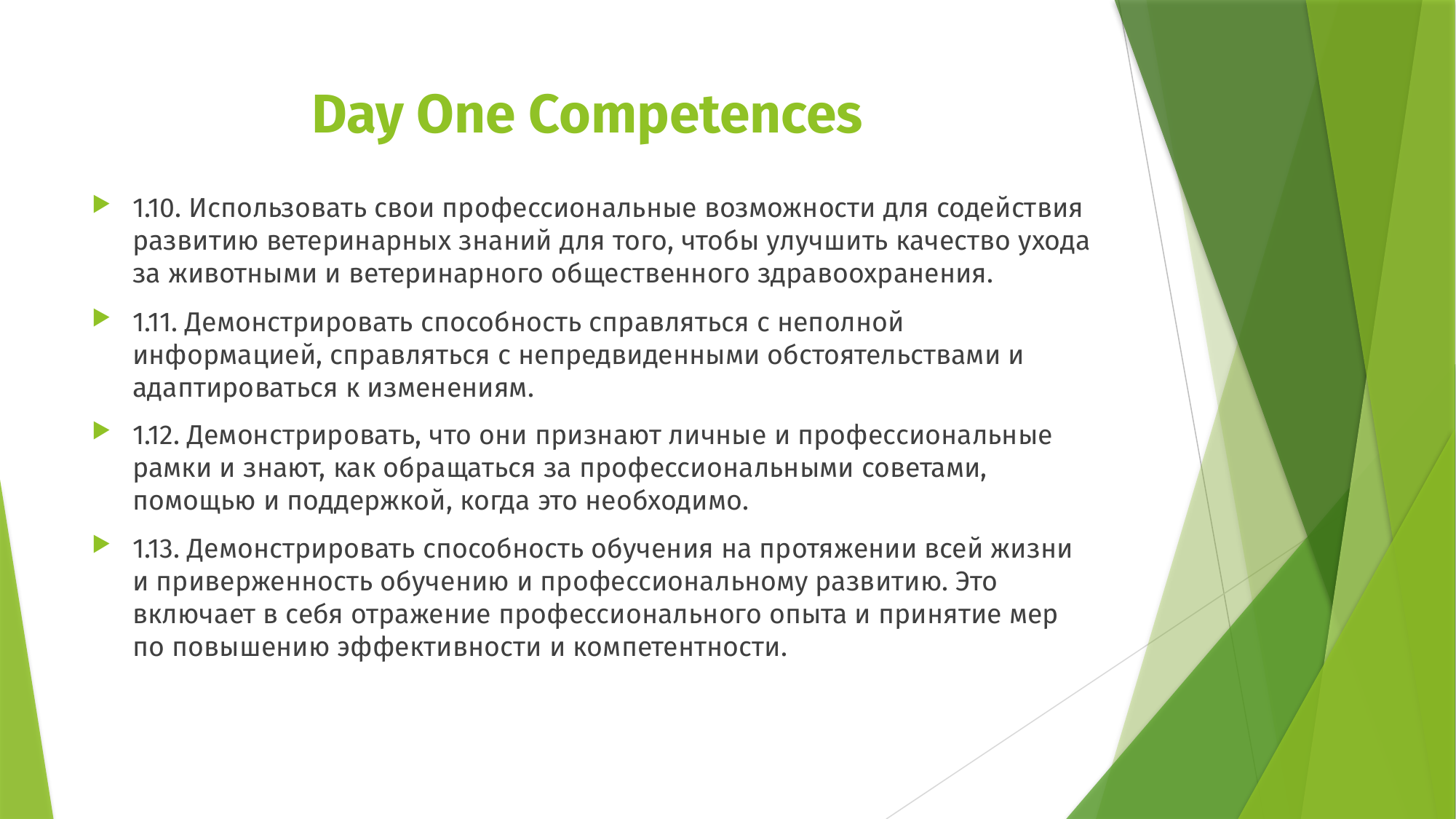

# Day One Competences
1.10. Использовать свои профессиональные возможности для содействия развитию ветеринарных знаний для того, чтобы улучшить качество ухода за животными и ветеринарного общественного здравоохранения.
1.11. Демонстрировать способность справляться с неполной информацией, справляться с непредвиденными обстоятельствами и адаптироваться к изменениям.
1.12. Демонстрировать, что они признают личные и профессиональные рамки и знают, как обращаться за профессиональными советами, помощью и поддержкой, когда это необходимо.
1.13. Демонстрировать способность обучения на протяжении всей жизни и приверженность обучению и профессиональному развитию. Это включает в себя отражение профессионального опыта и принятие мер по повышению эффективности и компетентности.